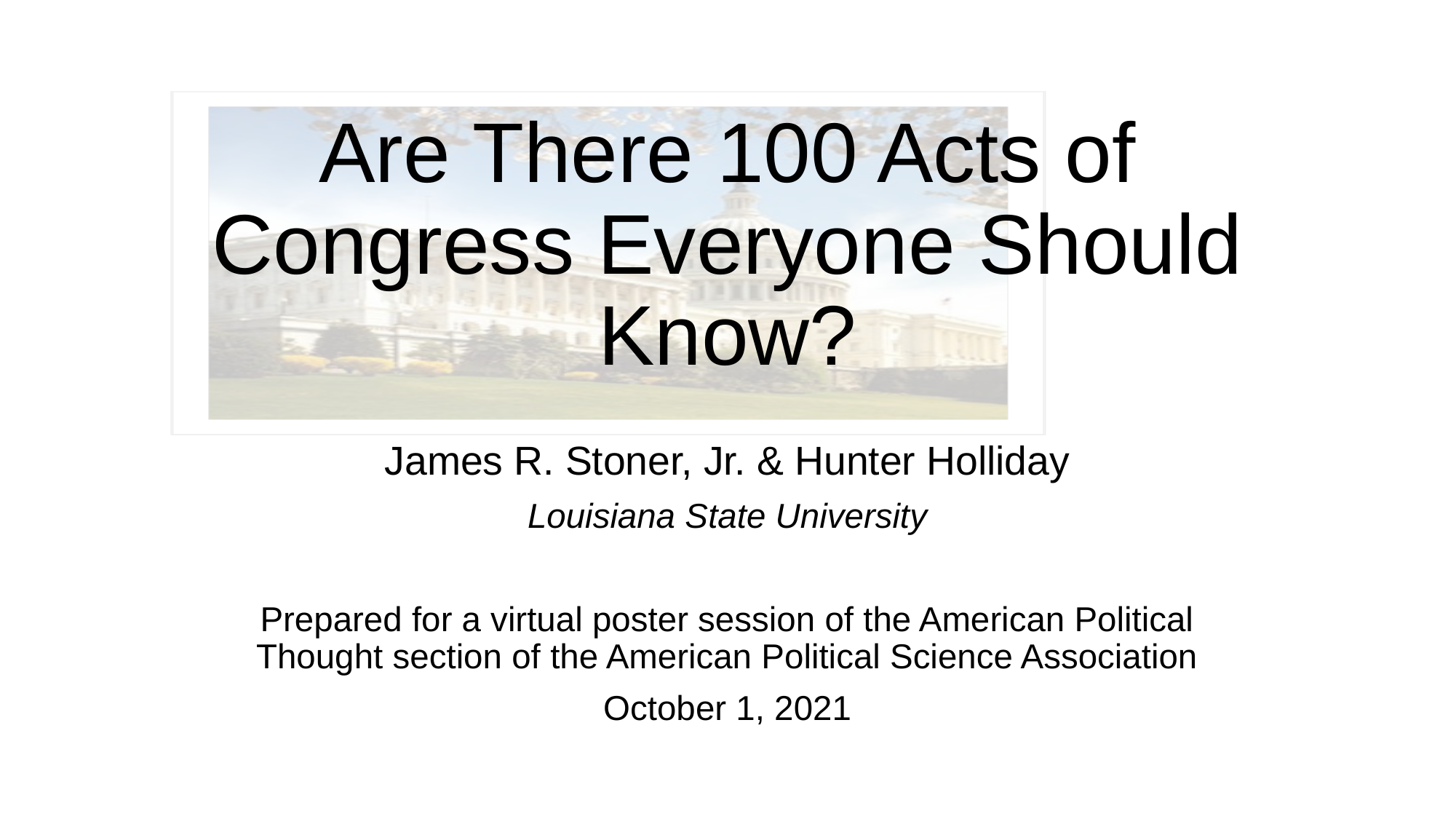

# Are There 100 Acts of Congress Everyone Should Know?
James R. Stoner, Jr. & Hunter Holliday
Louisiana State University

Prepared for a virtual poster session of the American Political Thought section of the American Political Science Association
October 1, 2021